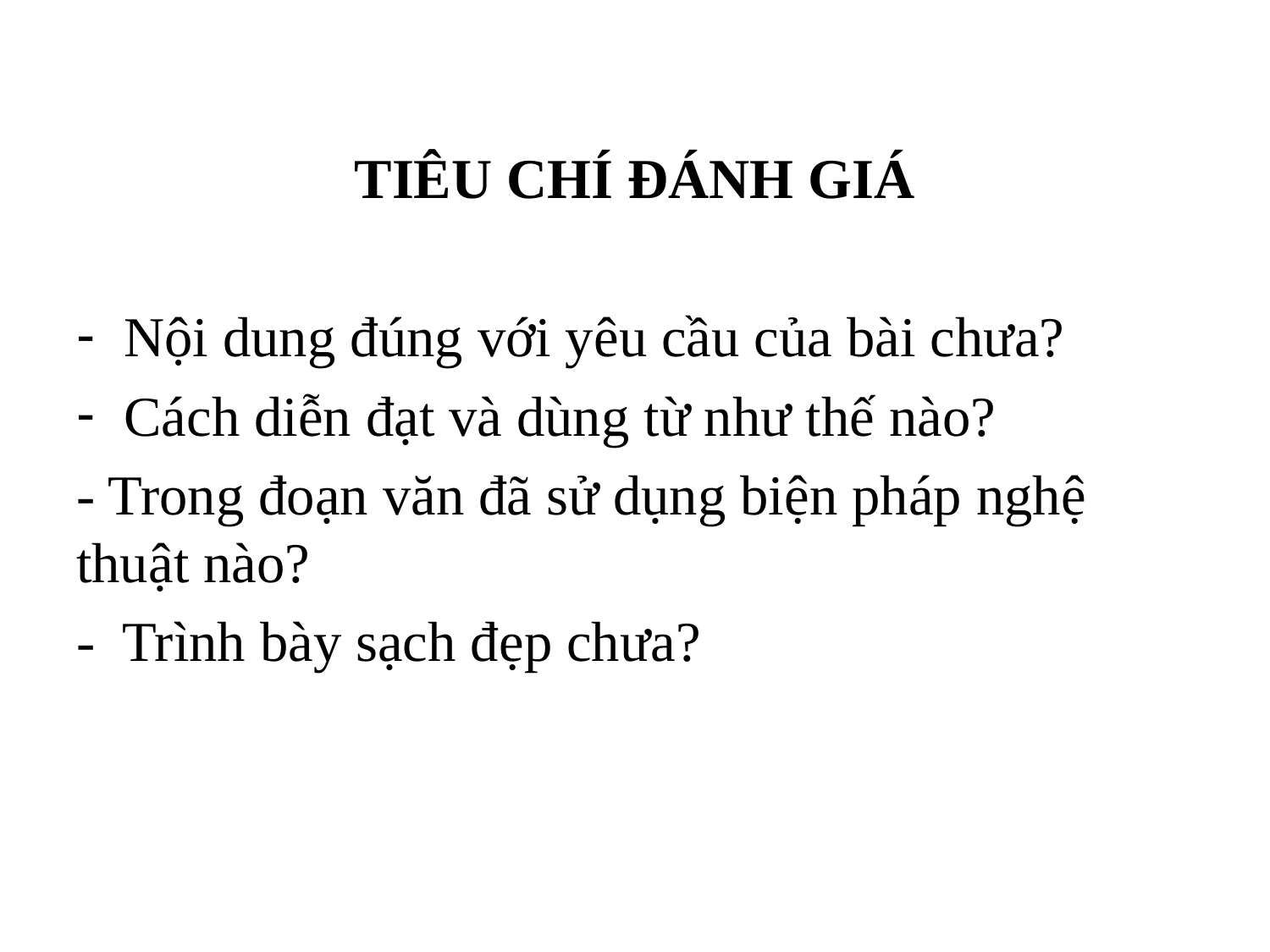

TIÊU CHÍ ĐÁNH GIÁ

Nội dung đúng với yêu cầu của bài chưa?
Cách diễn đạt và dùng từ như thế nào?
- Trong đoạn văn đã sử dụng biện pháp nghệ thuật nào?
-  Trình bày sạch đẹp chưa?